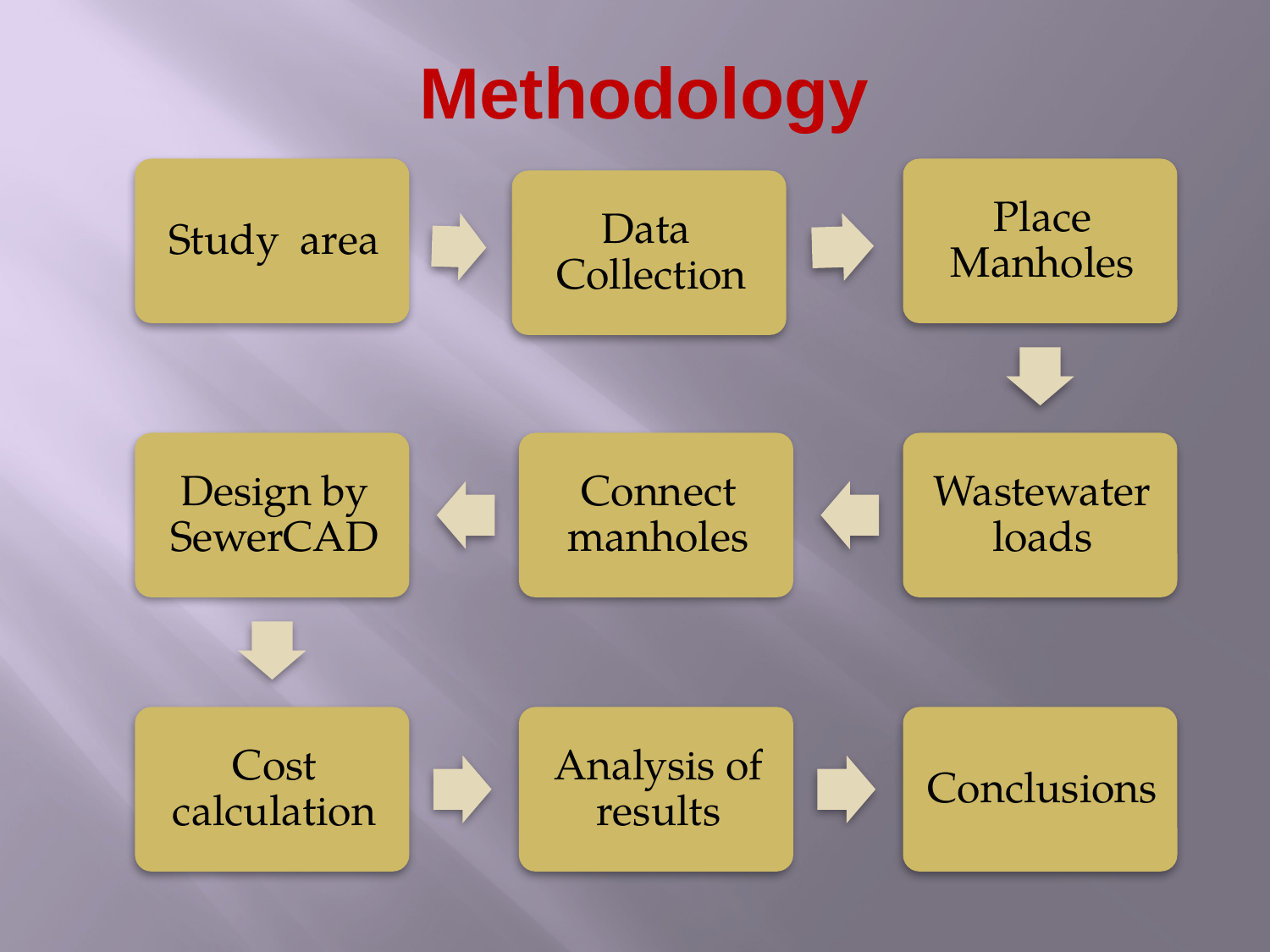

# Methodology
Study  area

 Data Collection

Place Manholes

Wastewater loads

Connect manholes

Design by SewerCAD

Cost calculation

Analysis of results

Conclusions